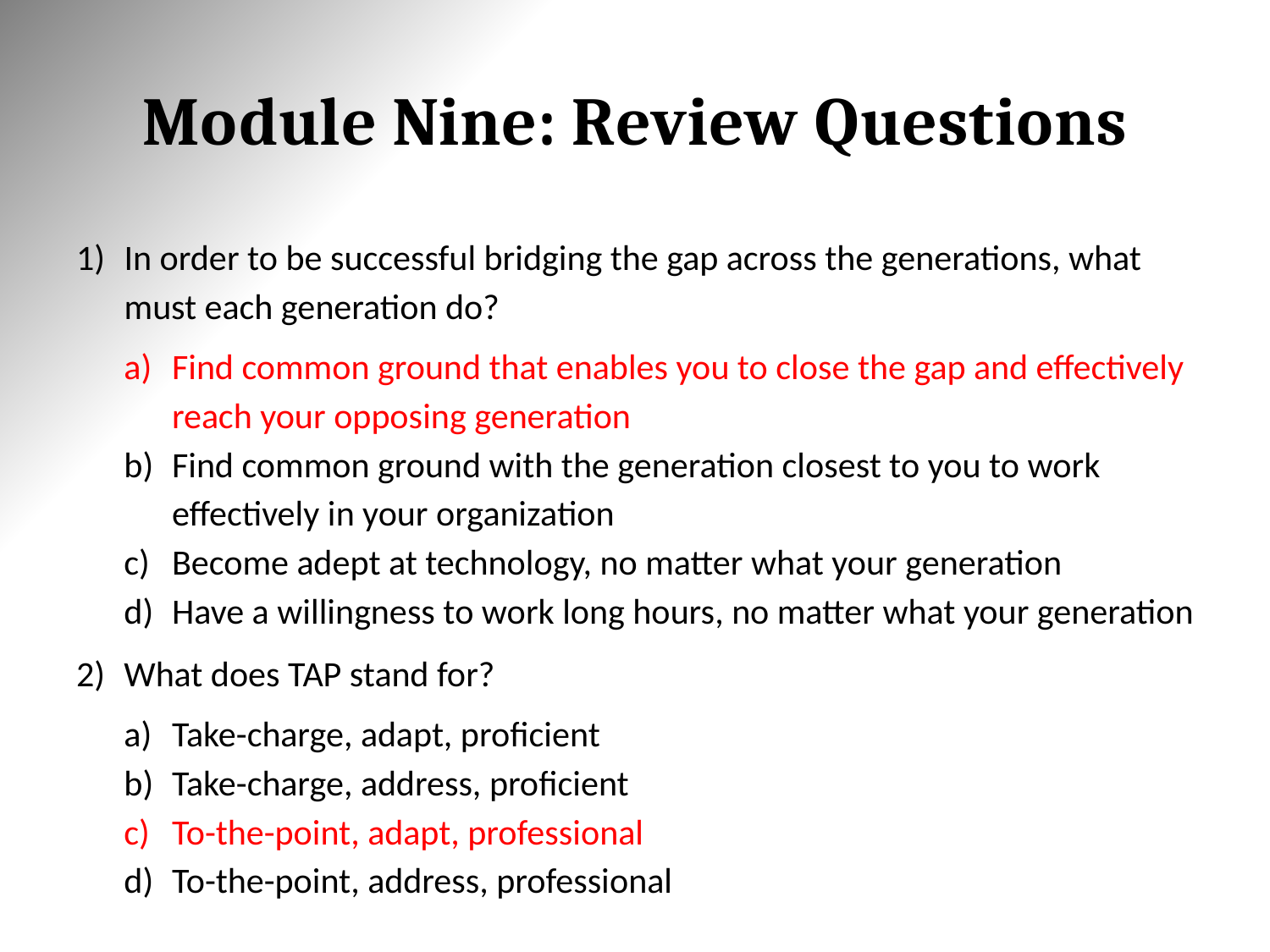

# Module Nine: Review Questions
In order to be successful bridging the gap across the generations, what must each generation do?
Find common ground that enables you to close the gap and effectively reach your opposing generation
Find common ground with the generation closest to you to work effectively in your organization
Become adept at technology, no matter what your generation
Have a willingness to work long hours, no matter what your generation
What does TAP stand for?
Take-charge, adapt, proficient
Take-charge, address, proficient
To-the-point, adapt, professional
To-the-point, address, professional